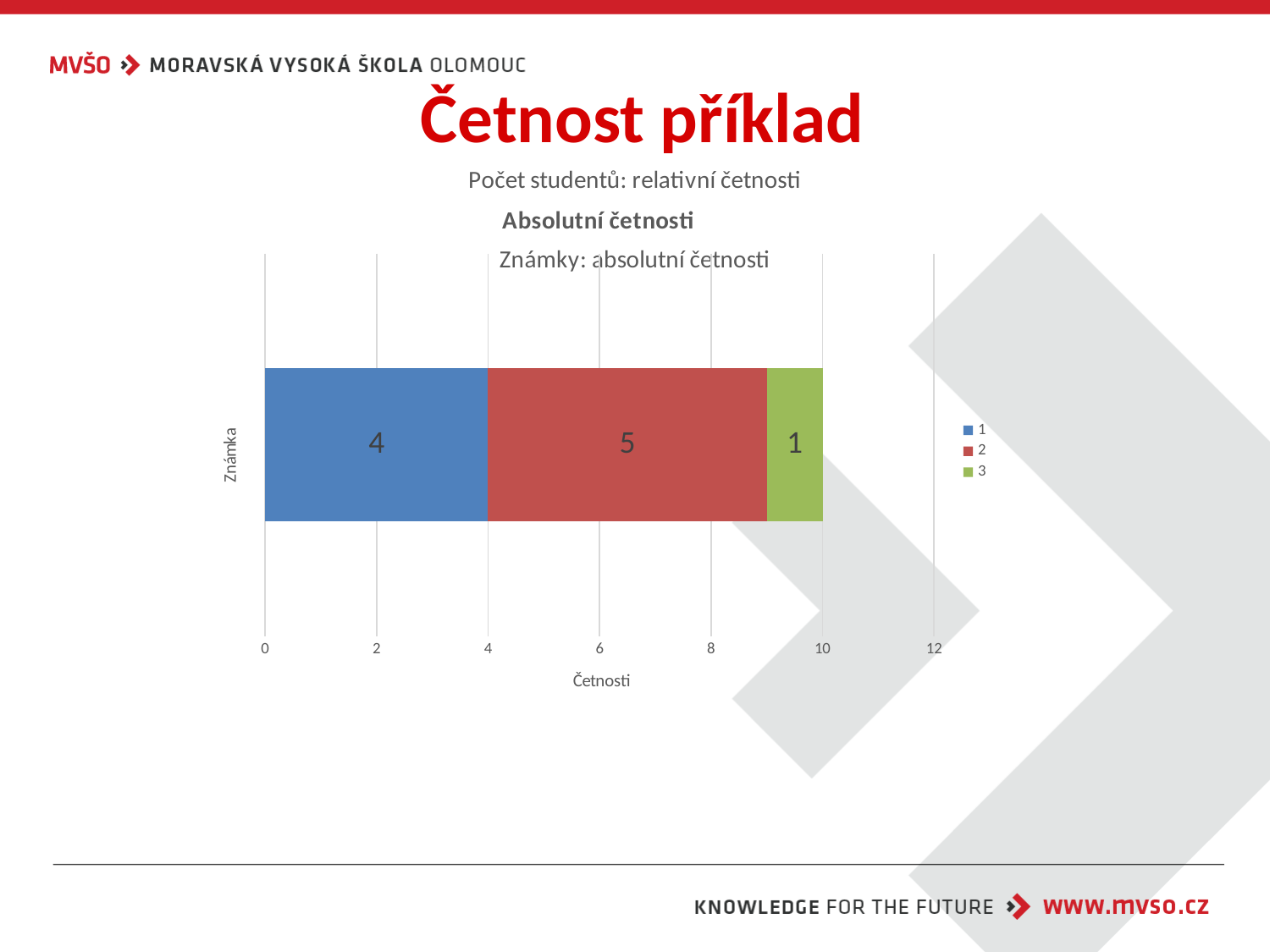

# Četnost příklad

### Chart: Počet studentů: relativní četnosti

| Category |
|---|

### Chart: Absolutní četnosti

| Category | 1 | 2 | 3 |
|---|---|---|---|

### Chart: Známky: absolutní četnosti

| Category |
|---|